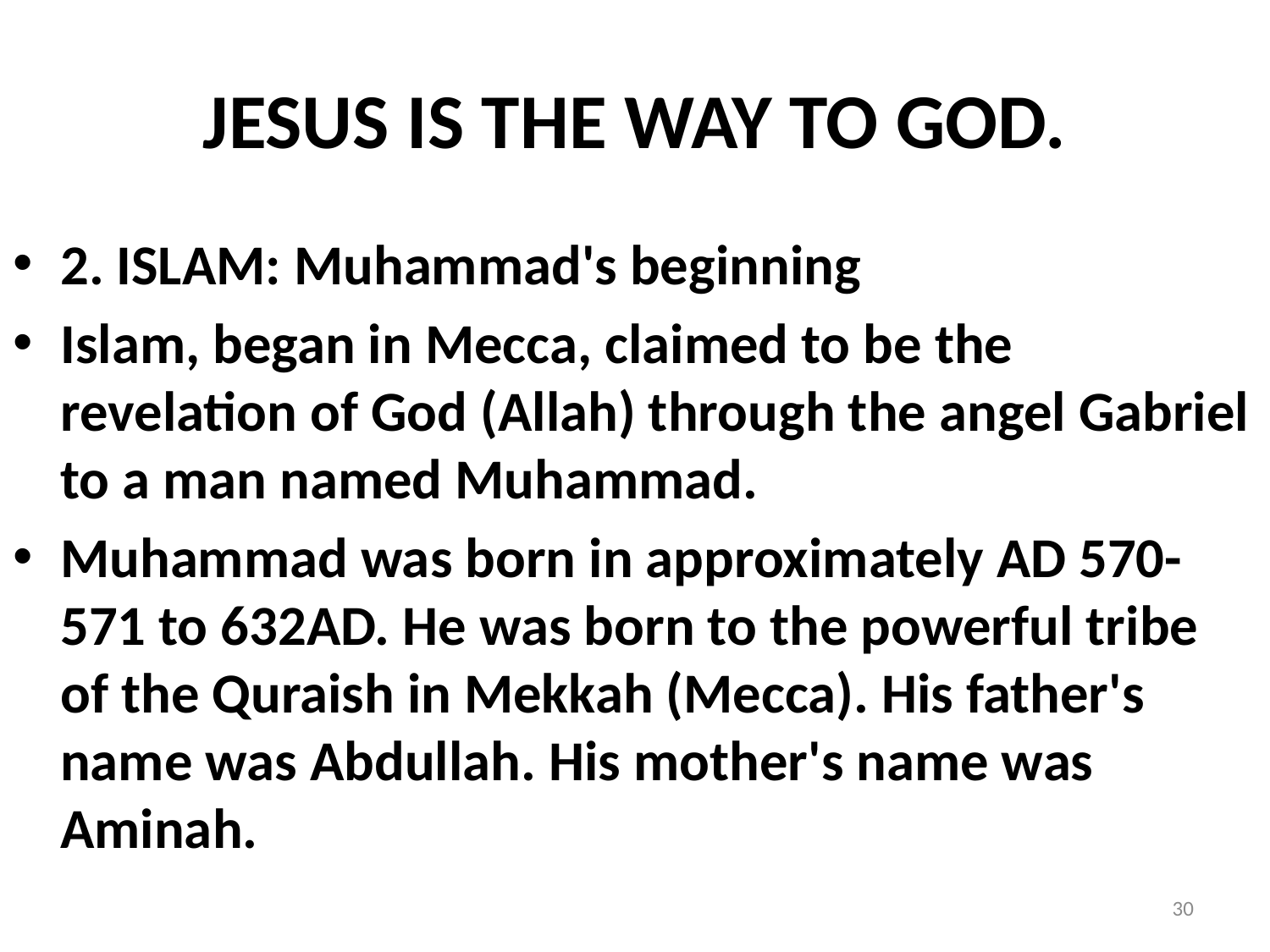

# JESUS IS THE WAY TO GOD.
2. ISLAM: Muhammad's beginning
Islam, began in Mecca, claimed to be the revelation of God (Allah) through the angel Gabriel to a man named Muhammad.
Muhammad was born in approximately AD 570-571 to 632AD. He was born to the powerful tribe of the Quraish in Mekkah (Mecca). His father's name was Abdullah. His mother's name was Aminah.
30